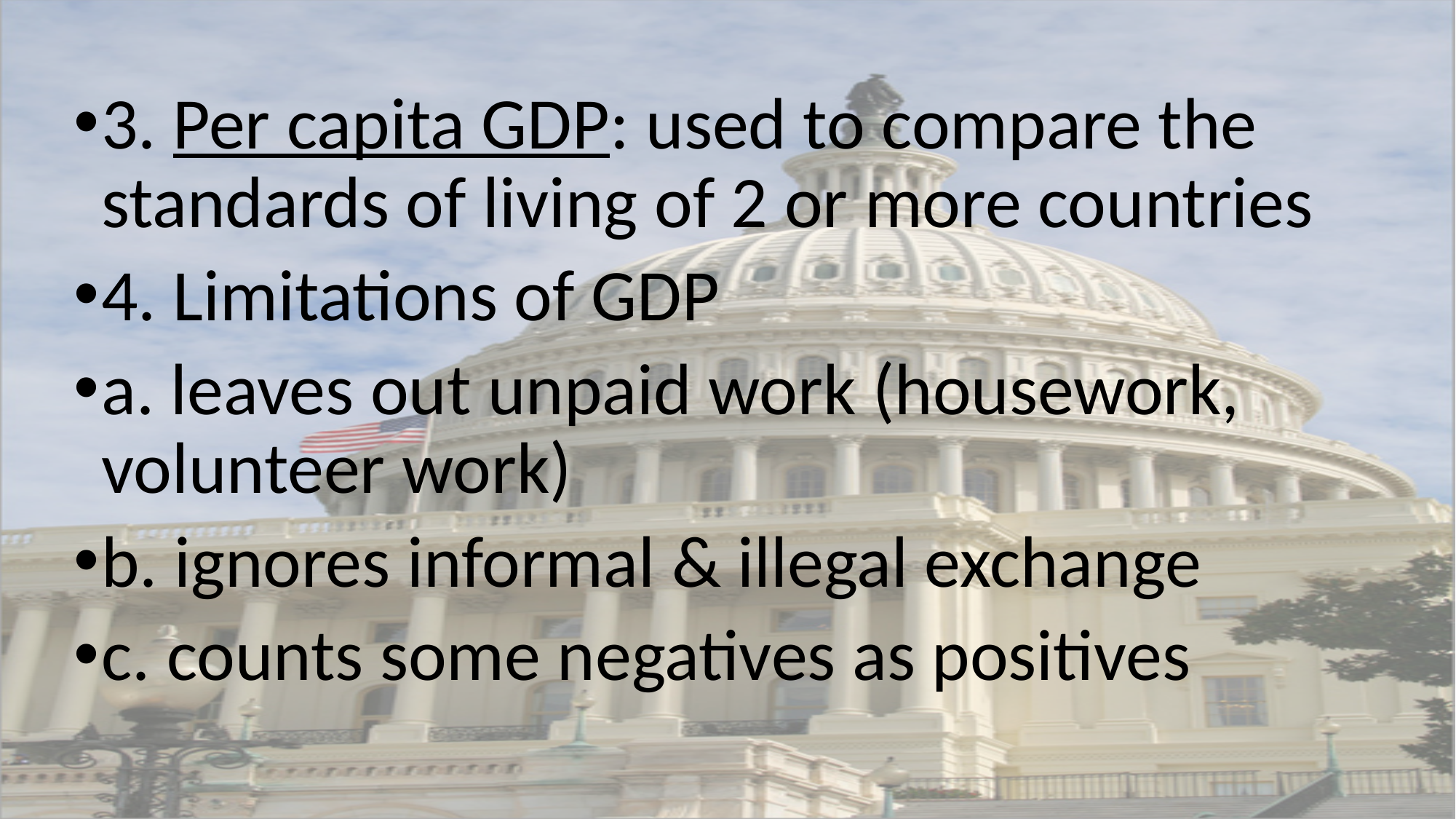

3. Per capita GDP: used to compare the standards of living of 2 or more countries
4. Limitations of GDP
a. leaves out unpaid work (housework, volunteer work)
b. ignores informal & illegal exchange
c. counts some negatives as positives